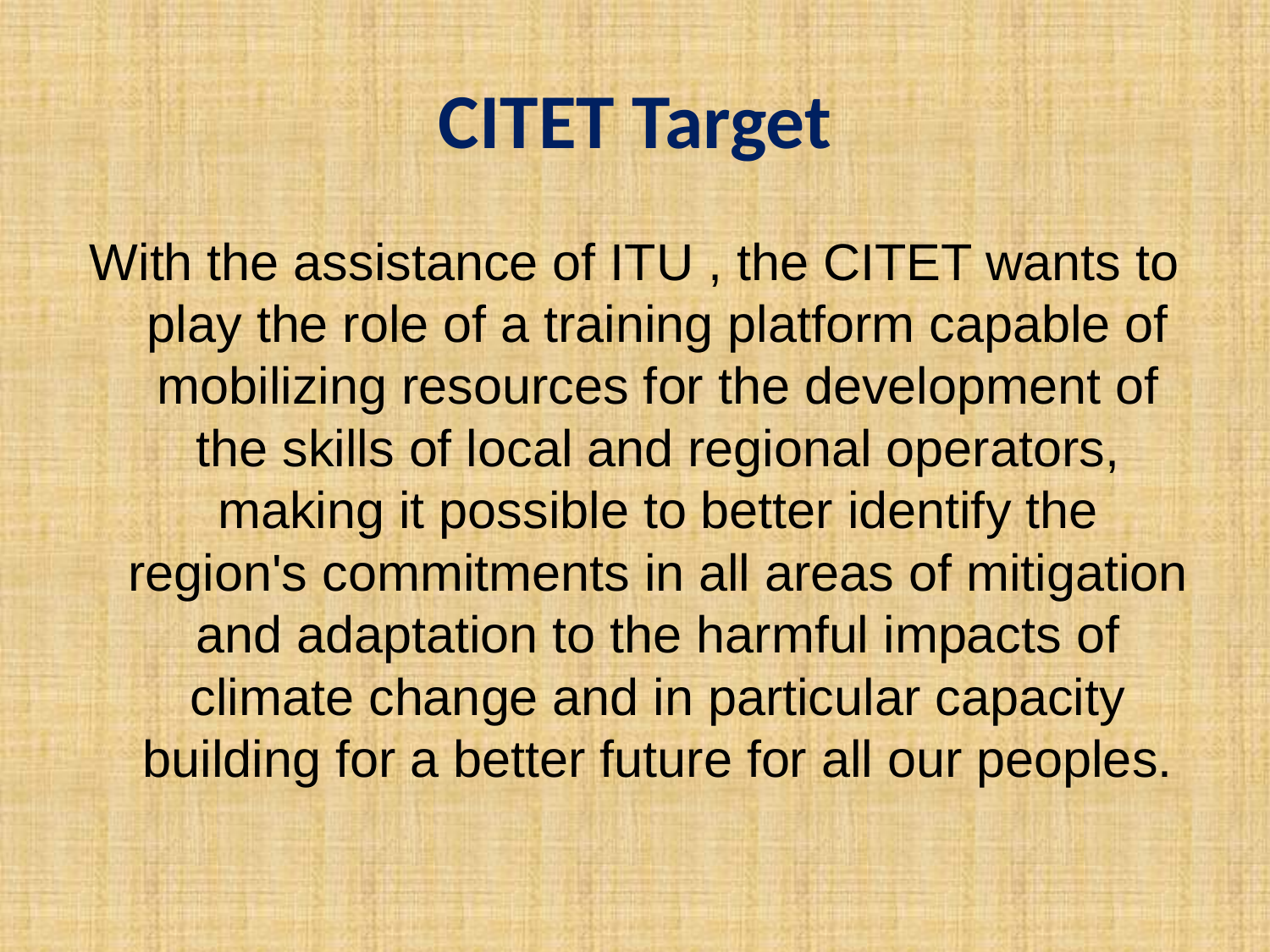

# CITET Target
With the assistance of ITU , the CITET wants to play the role of a training platform capable of mobilizing resources for the development of the skills of local and regional operators, making it possible to better identify the region's commitments in all areas of mitigation and adaptation to the harmful impacts of climate change and in particular capacity building for a better future for all our peoples.